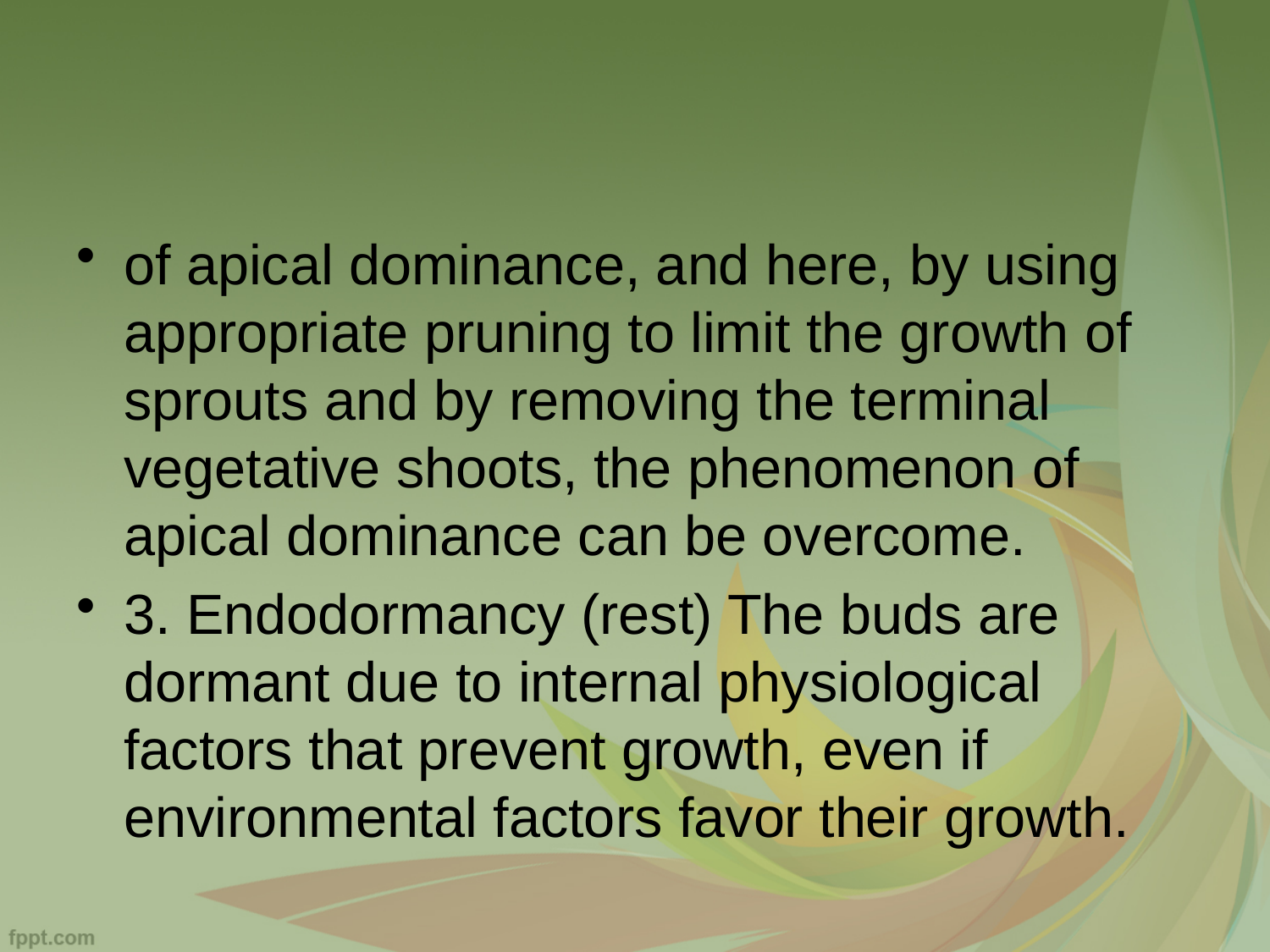

#
of apical dominance, and here, by using appropriate pruning to limit the growth of sprouts and by removing the terminal vegetative shoots, the phenomenon of apical dominance can be overcome.
3. Endodormancy (rest) The buds are dormant due to internal physiological factors that prevent growth, even if environmental factors favor their growth.